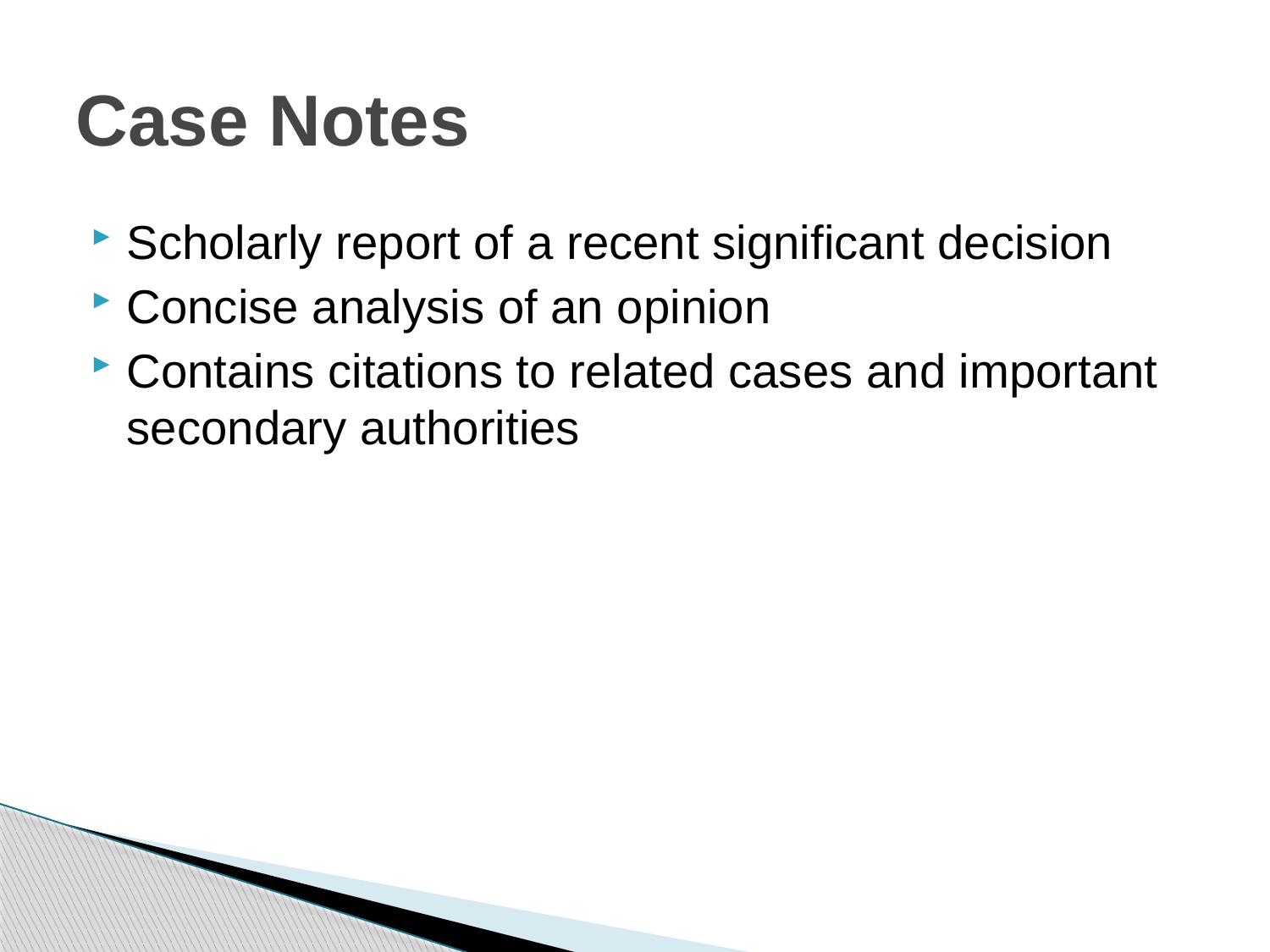

# Case Notes
Scholarly report of a recent significant decision
Concise analysis of an opinion
Contains citations to related cases and important secondary authorities